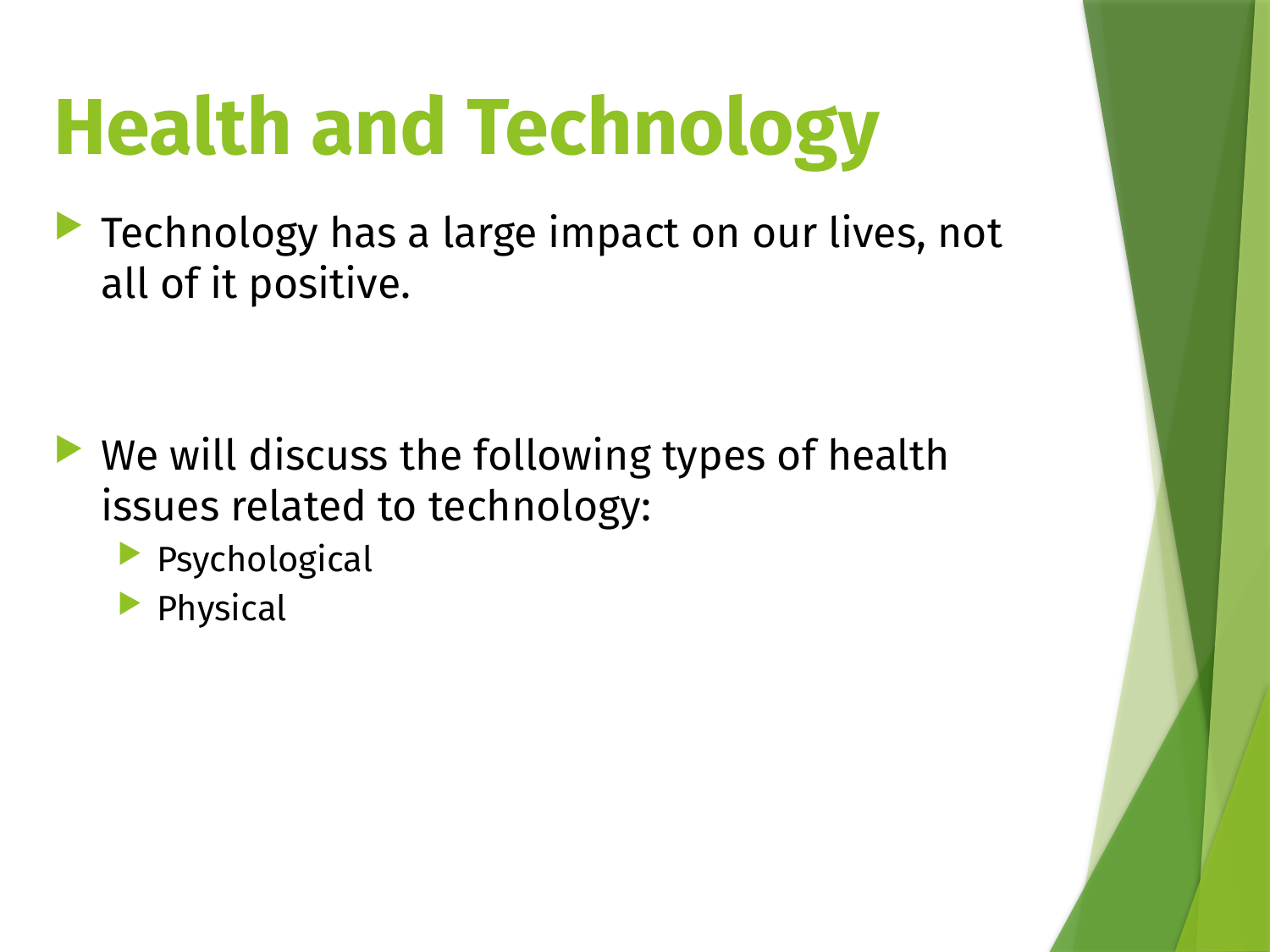

# Health and Technology
Technology has a large impact on our lives, not all of it positive.

We will discuss the following types of health issues related to technology:
Psychological
Physical